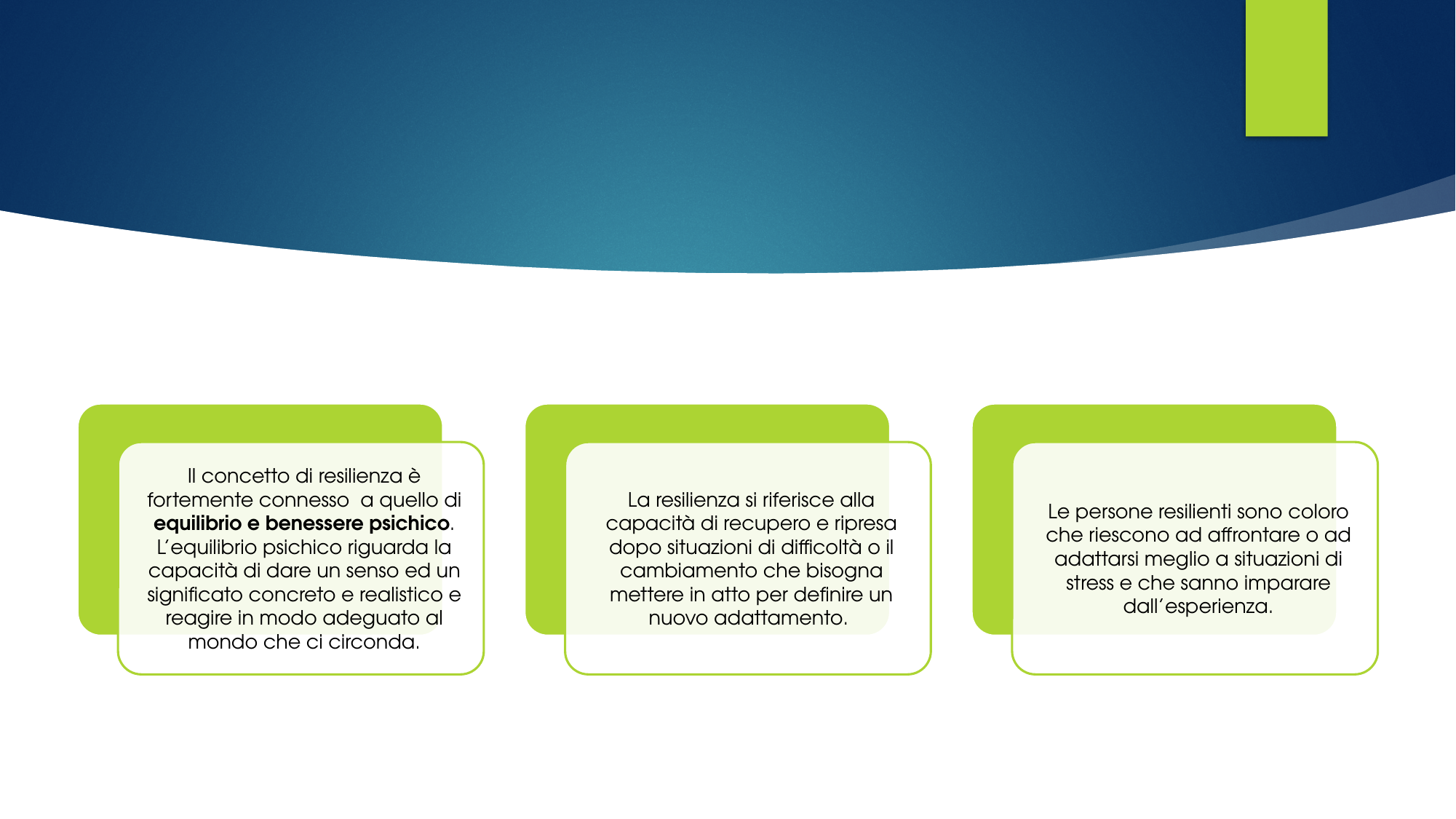

#

Il concetto di resilienza è fortemente connesso  a quello di equilibrio e benessere psichico. L’equilibrio psichico riguarda la capacità di dare un senso ed un significato concreto e realistico e reagire in modo adeguato al mondo che ci circonda.
La resilienza si riferisce alla capacità di recupero e ripresa dopo situazioni di difficoltà o il cambiamento che bisogna mettere in atto per definire un nuovo adattamento.
Le persone resilienti sono coloro che riescono ad affrontare o ad adattarsi meglio a situazioni di stress e che sanno imparare dall’esperienza.